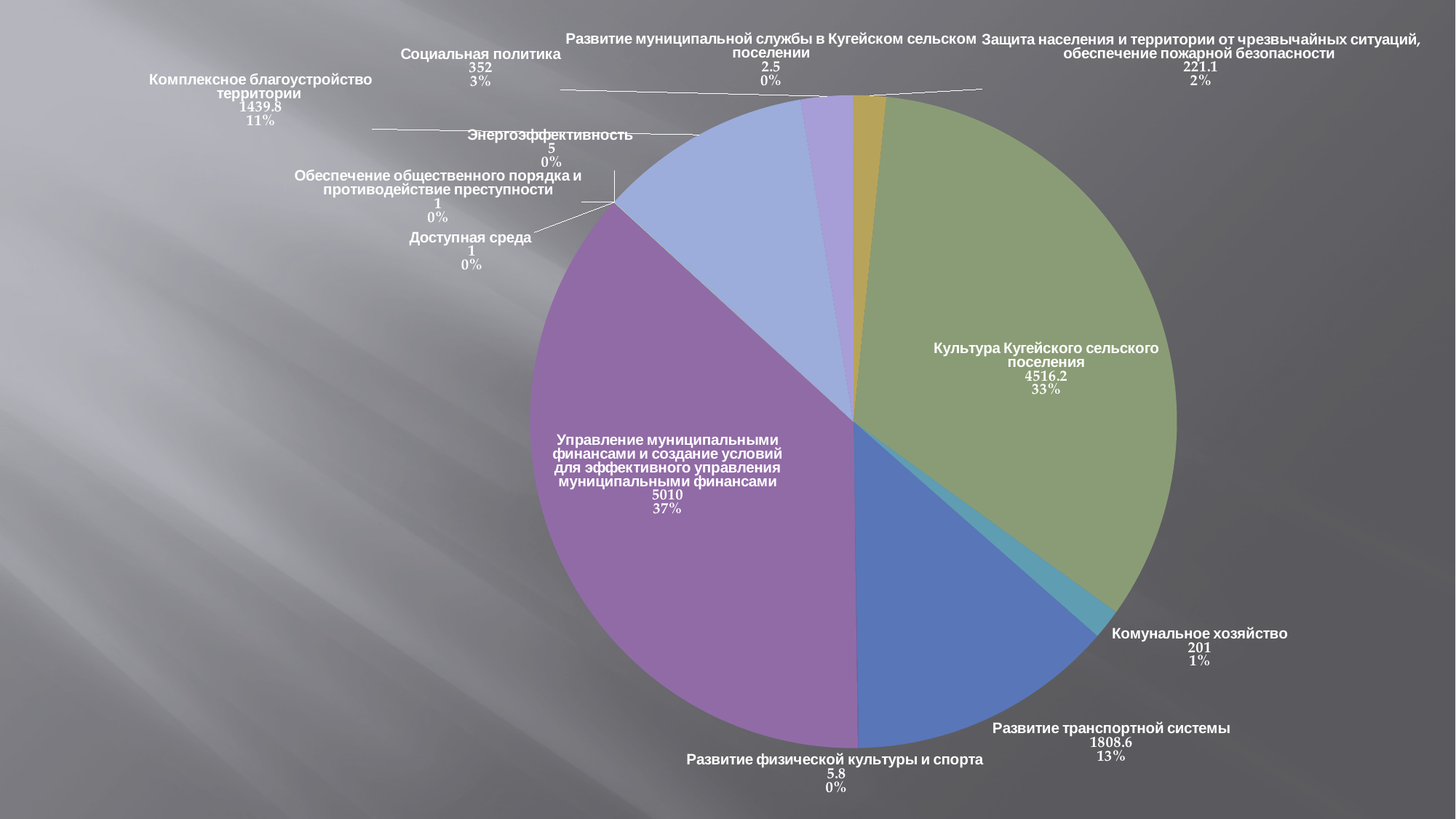

### Chart

| Category | 2016 год |
|---|---|
| Защита населения и территории от чрезвычайных ситуаций, обеспечение пожарной безопасности  | 221.1 |
| Культура Кугейского сельского поселения | 4516.2 |
| Комунальное хозяйство | 201.0 |
| Развитие транспортной системы | 1808.6 |
| Развитие физической культуры и спорта  | 5.8 |
| Управление муниципальными финансами и создание условий для эффективного управления муниципальными финансами | 5010.0 |
| Доступная среда  | 1.0 |
| Обеспечение общественного порядка и противодействие преступности | 1.0 |
| Энергоэффективность  | 5.0 |
| Комплексное благоустройство территории  | 1439.8 |
| Социальная политика | 352.0 |
| Развитие муниципальной службы в Кугейском сельском поселении | 2.5 |